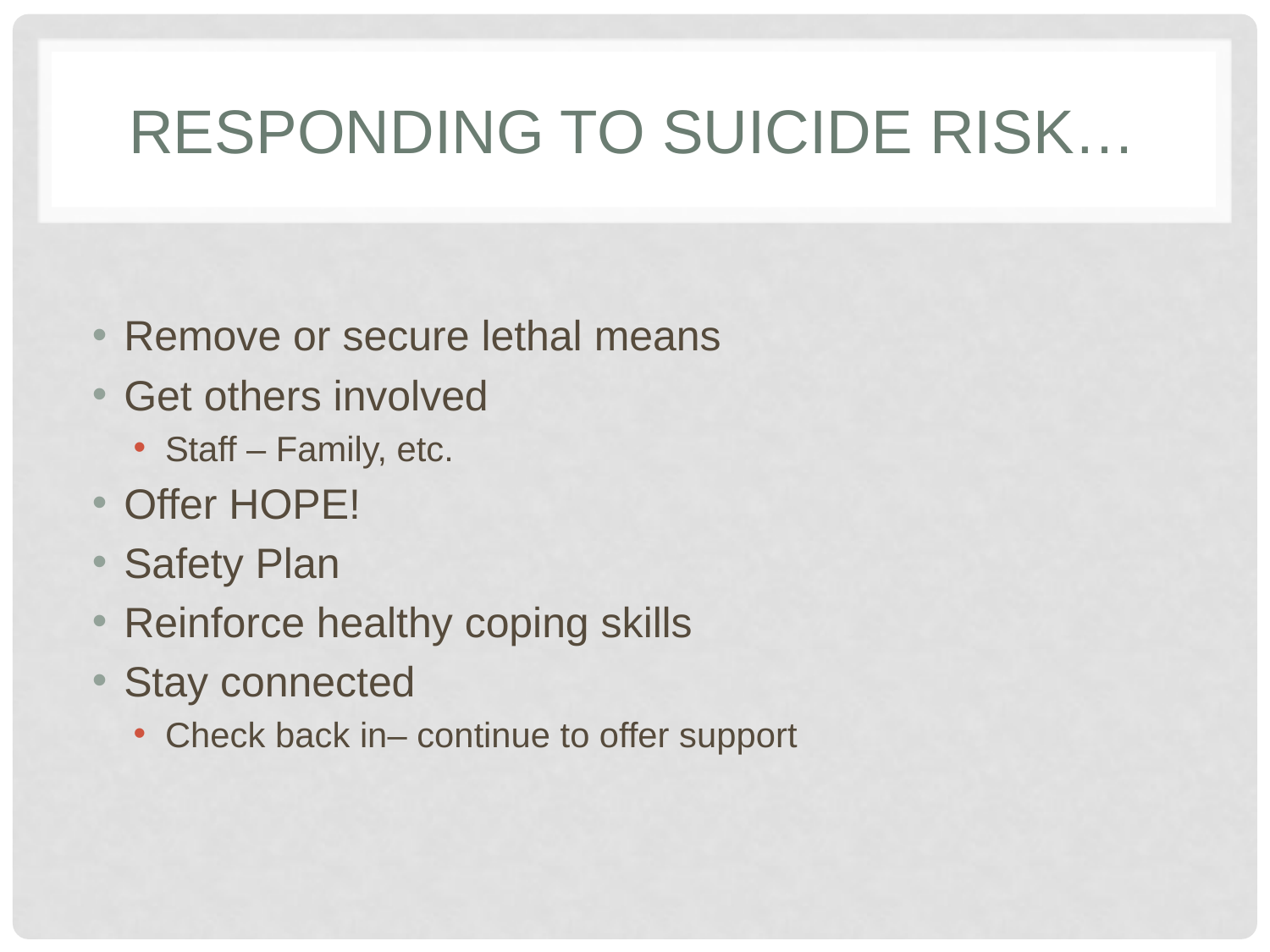

# Responding to suicide risk…

Remove or secure lethal means
Get others involved
Staff – Family, etc.
Offer HOPE!
Safety Plan
Reinforce healthy coping skills
Stay connected
Check back in– continue to offer support